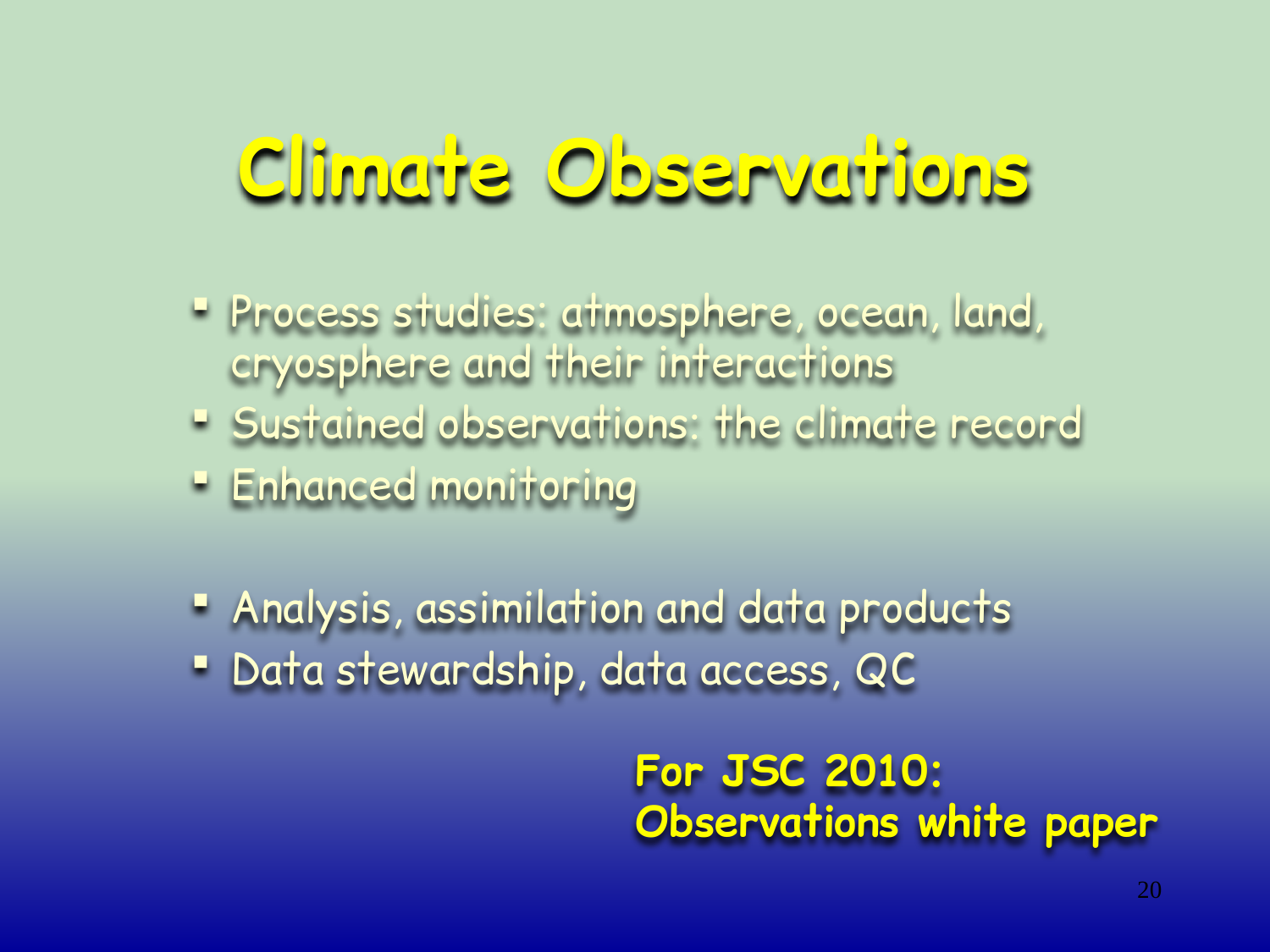

# Climate Observations
Process studies: atmosphere, ocean, land, cryosphere and their interactions
Sustained observations: the climate record
Enhanced monitoring

Analysis, assimilation and data products
Data stewardship, data access, QC

For JSC 2010:
Observations white paper